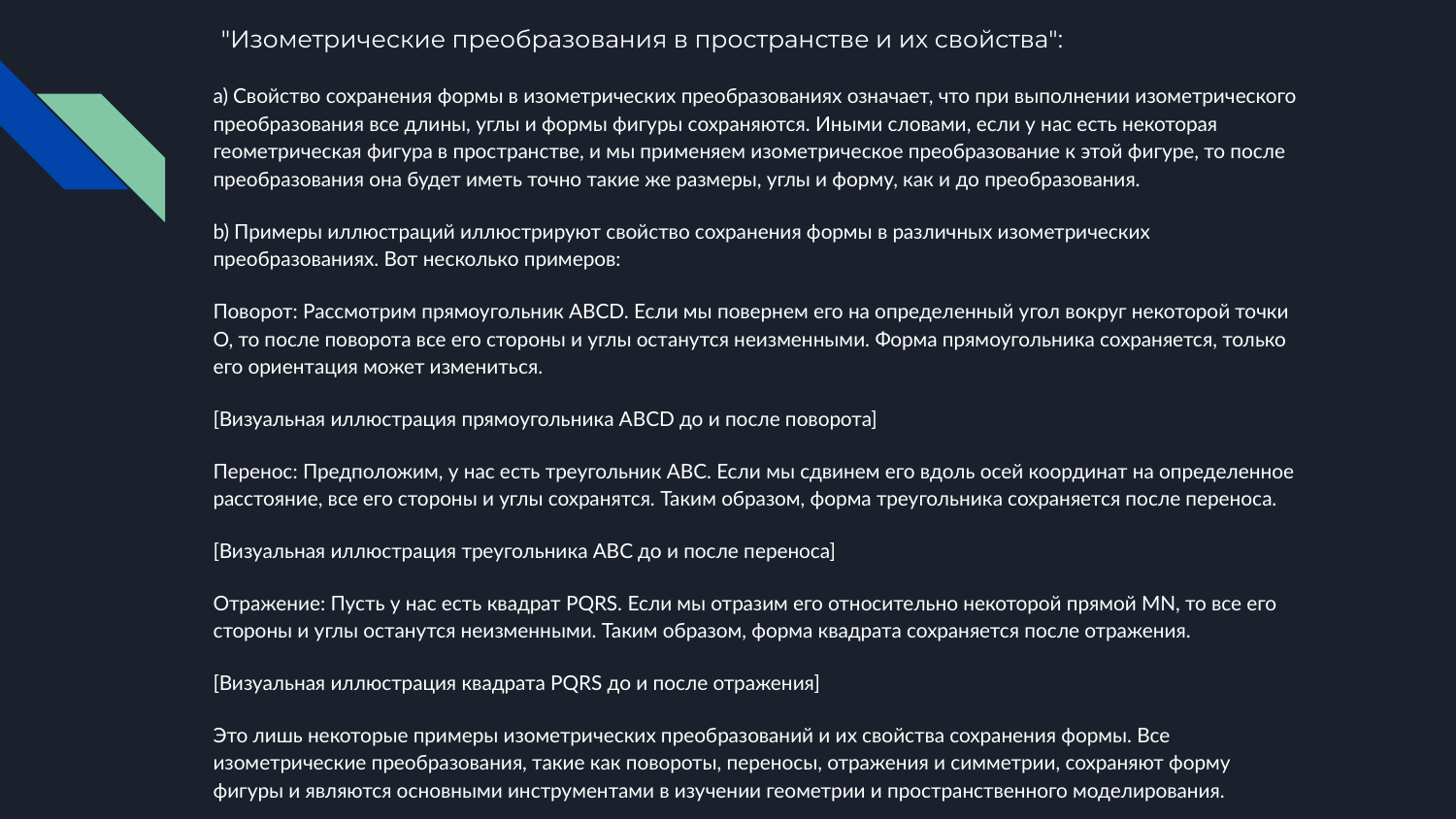

# "Изометрические преобразования в пространстве и их свойства":
a) Свойство сохранения формы в изометрических преобразованиях означает, что при выполнении изометрического преобразования все длины, углы и формы фигуры сохраняются. Иными словами, если у нас есть некоторая геометрическая фигура в пространстве, и мы применяем изометрическое преобразование к этой фигуре, то после преобразования она будет иметь точно такие же размеры, углы и форму, как и до преобразования.
b) Примеры иллюстраций иллюстрируют свойство сохранения формы в различных изометрических преобразованиях. Вот несколько примеров:
Поворот: Рассмотрим прямоугольник ABCD. Если мы повернем его на определенный угол вокруг некоторой точки O, то после поворота все его стороны и углы останутся неизменными. Форма прямоугольника сохраняется, только его ориентация может измениться.
[Визуальная иллюстрация прямоугольника ABCD до и после поворота]
Перенос: Предположим, у нас есть треугольник ABC. Если мы сдвинем его вдоль осей координат на определенное расстояние, все его стороны и углы сохранятся. Таким образом, форма треугольника сохраняется после переноса.
[Визуальная иллюстрация треугольника ABC до и после переноса]
Отражение: Пусть у нас есть квадрат PQRS. Если мы отразим его относительно некоторой прямой MN, то все его стороны и углы останутся неизменными. Таким образом, форма квадрата сохраняется после отражения.
[Визуальная иллюстрация квадрата PQRS до и после отражения]
Это лишь некоторые примеры изометрических преобразований и их свойства сохранения формы. Все изометрические преобразования, такие как повороты, переносы, отражения и симметрии, сохраняют форму фигуры и являются основными инструментами в изучении геометрии и пространственного моделирования.